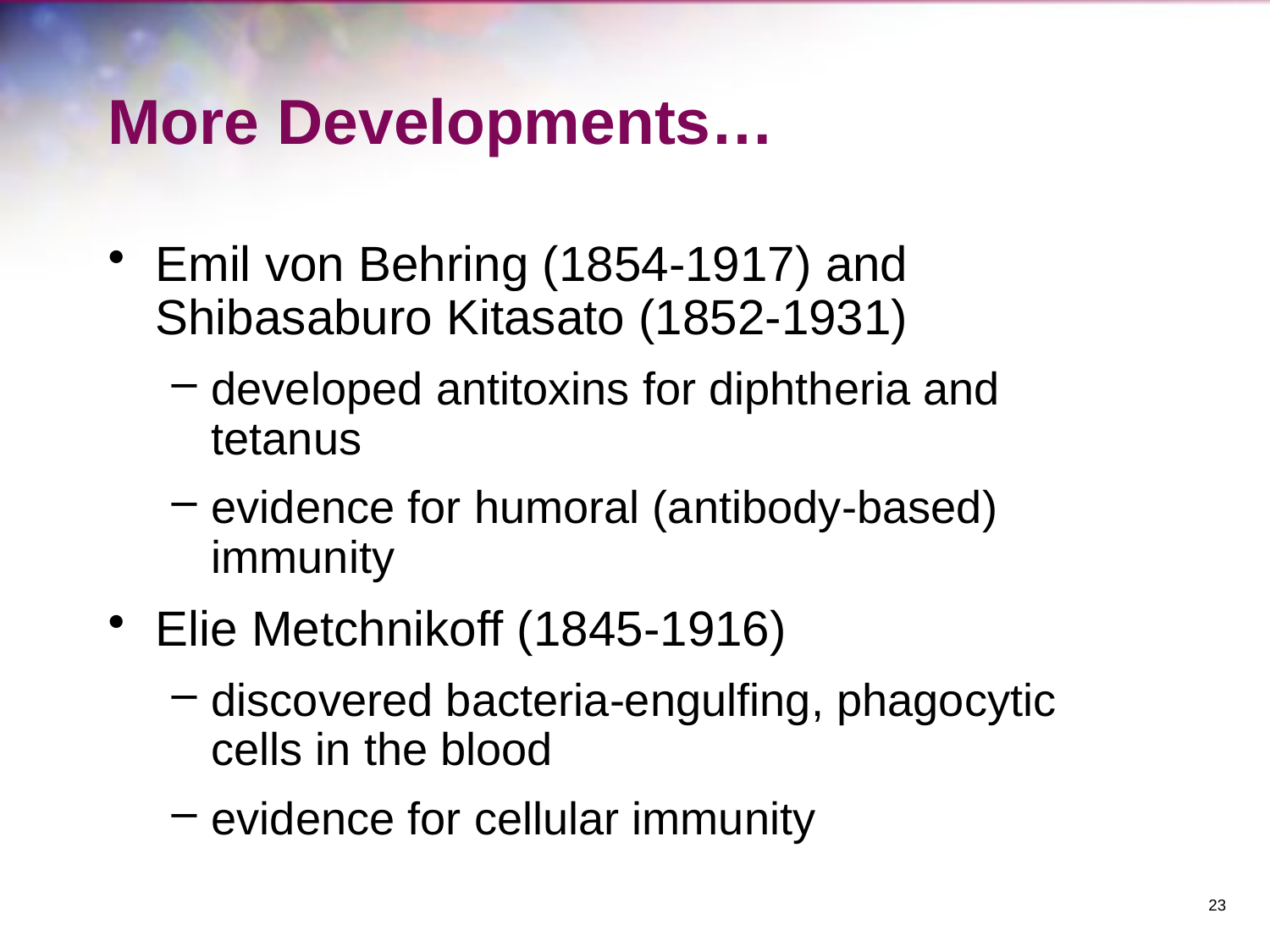

# More Developments…
Emil von Behring (1854-1917) and Shibasaburo Kitasato (1852-1931)
developed antitoxins for diphtheria and tetanus
evidence for humoral (antibody-based) immunity
Elie Metchnikoff (1845-1916)
discovered bacteria-engulfing, phagocytic cells in the blood
evidence for cellular immunity
23